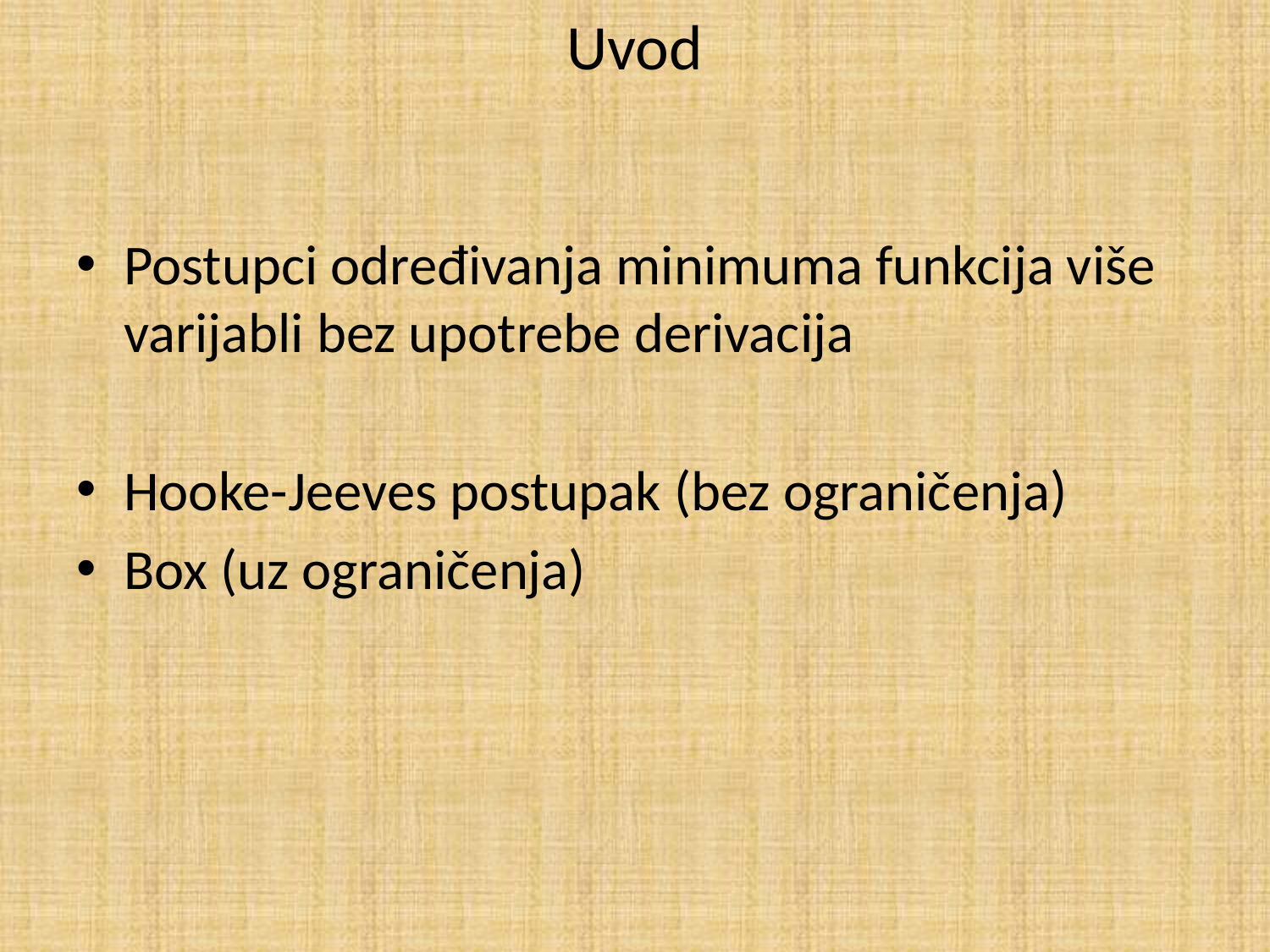

# Uvod
Postupci određivanja minimuma funkcija više varijabli bez upotrebe derivacija

Hooke-Jeeves postupak (bez ograničenja)
Box (uz ograničenja)